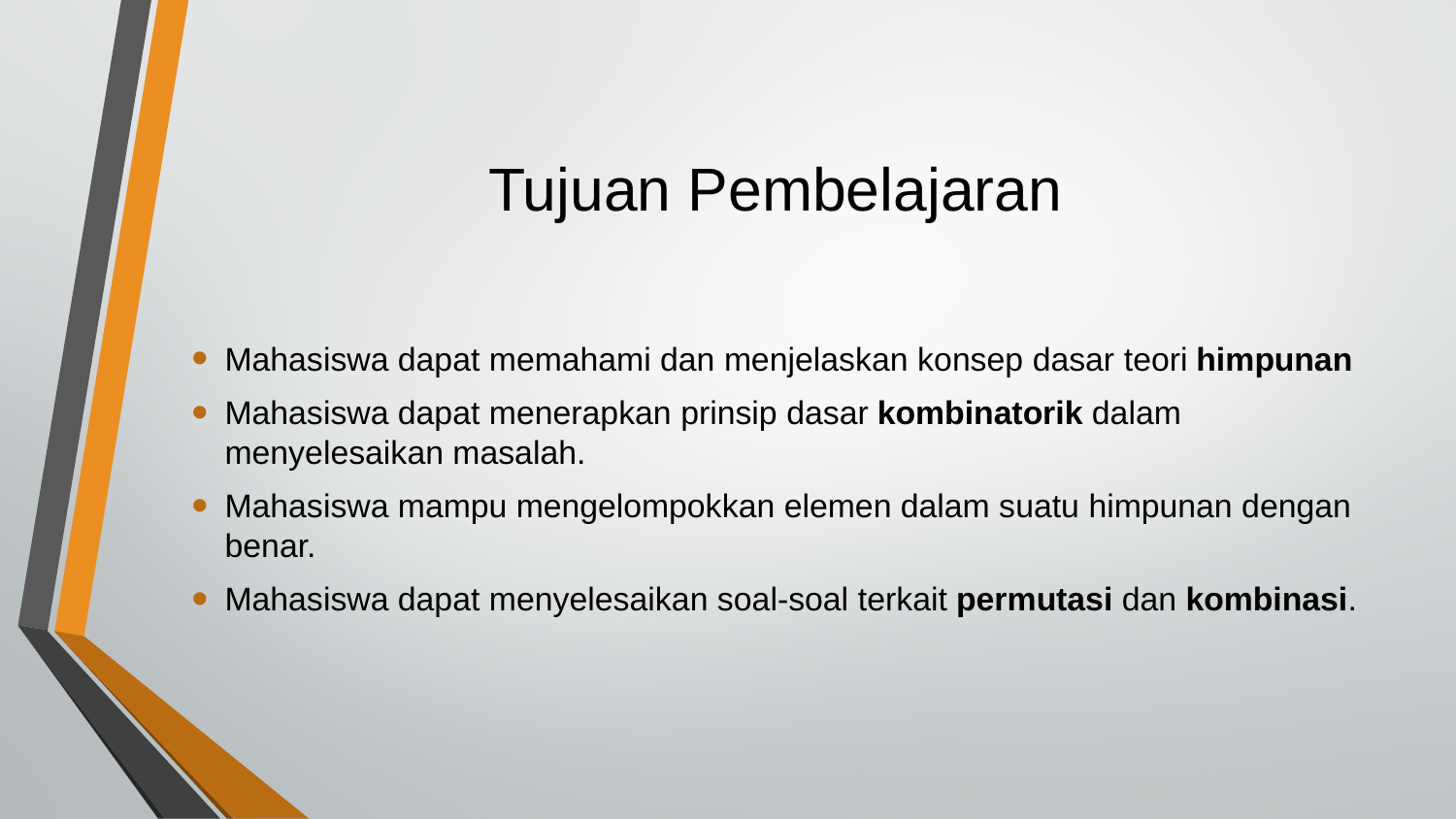

# Tujuan Pembelajaran
Mahasiswa dapat memahami dan menjelaskan konsep dasar teori himpunan
Mahasiswa dapat menerapkan prinsip dasar kombinatorik dalam menyelesaikan masalah.
Mahasiswa mampu mengelompokkan elemen dalam suatu himpunan dengan benar.
Mahasiswa dapat menyelesaikan soal-soal terkait permutasi dan kombinasi.